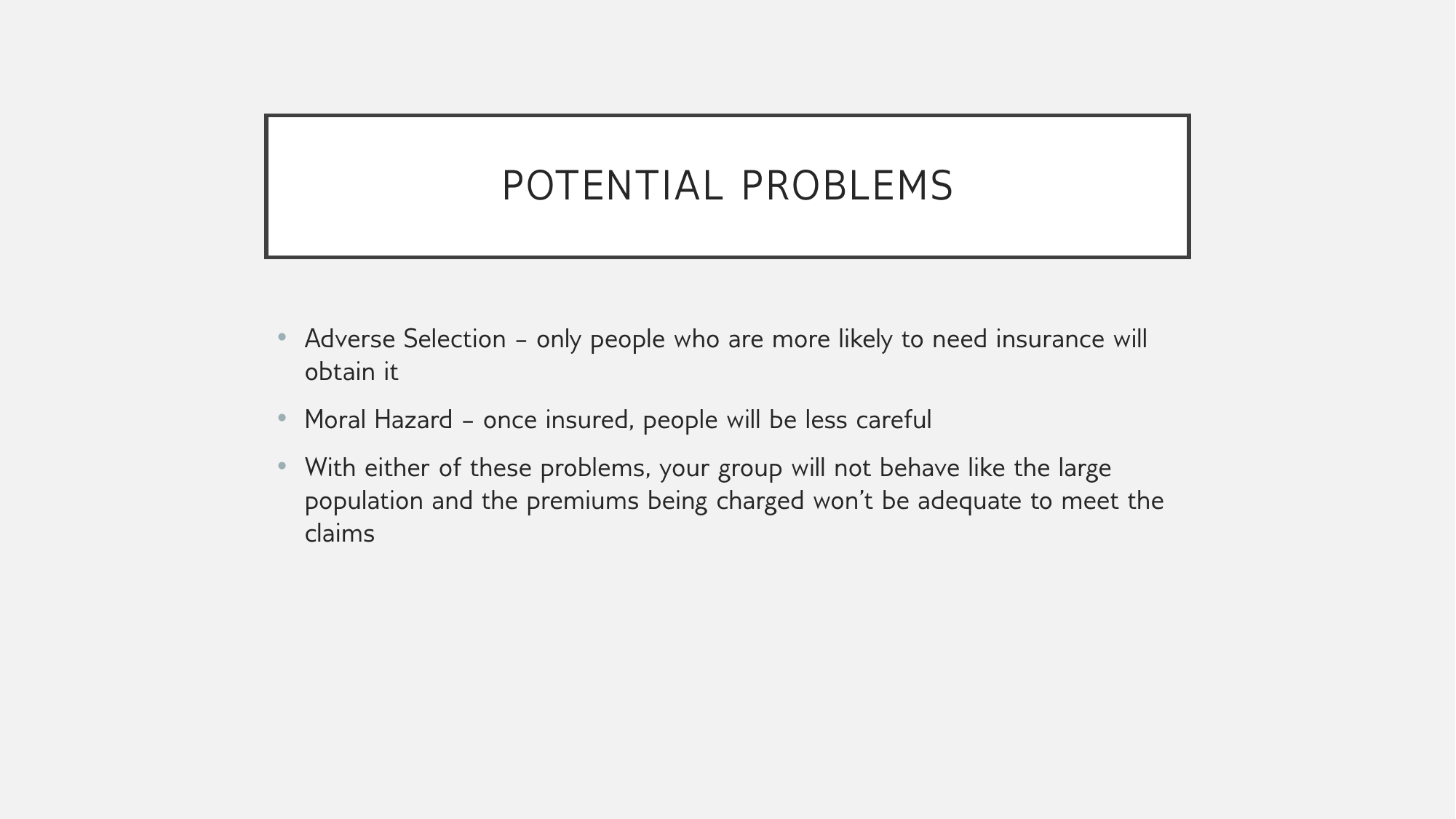

# Potential Problems
Adverse Selection – only people who are more likely to need insurance will obtain it
Moral Hazard – once insured, people will be less careful
With either of these problems, your group will not behave like the large population and the premiums being charged won’t be adequate to meet the claims